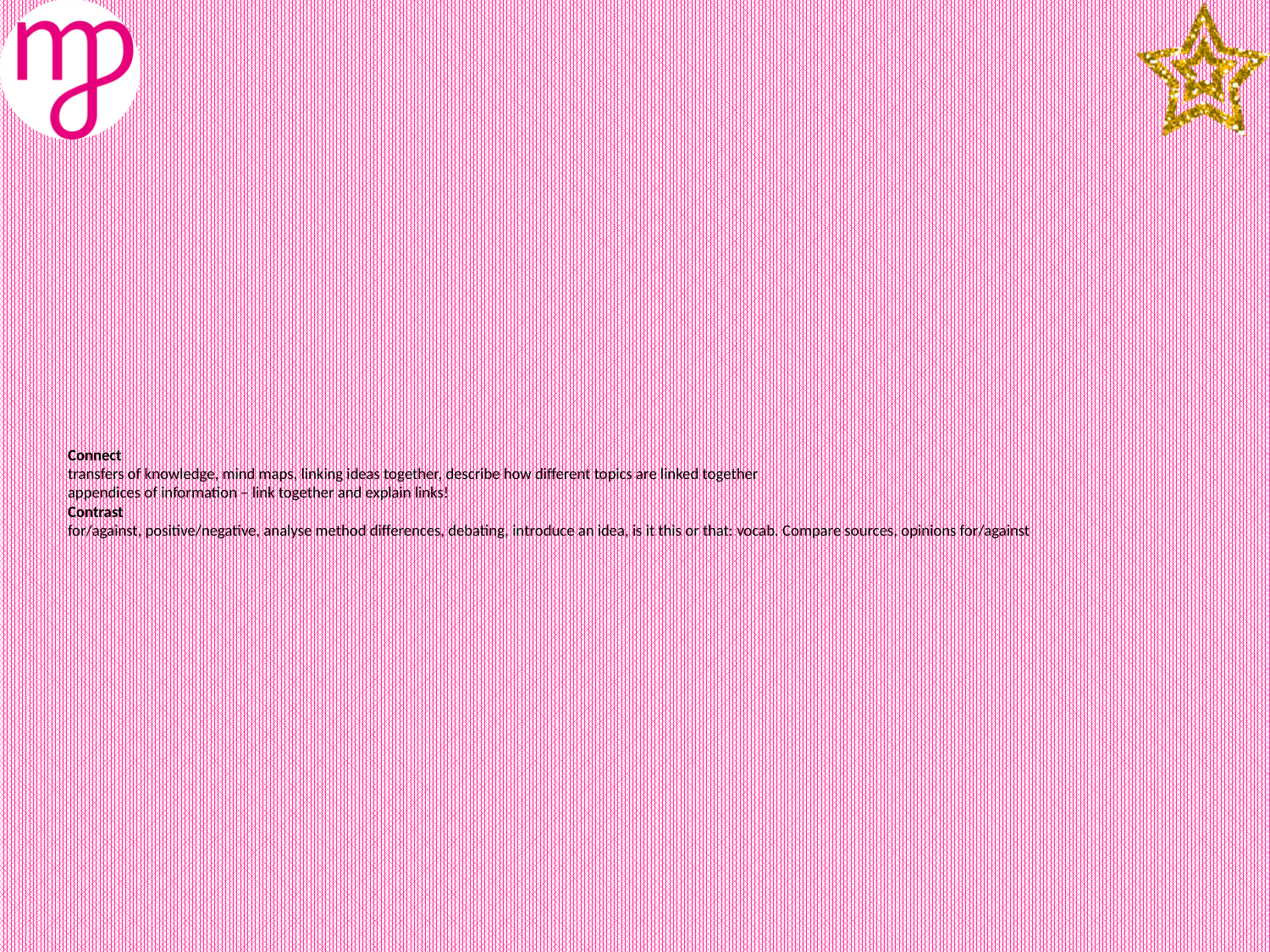

# Connect transfers of knowledge, mind maps, linking ideas together, describe how different topics are linked together appendices of information – link together and explain links! Contrast for/against, positive/negative, analyse method differences, debating, introduce an idea, is it this or that: vocab. Compare sources, opinions for/against